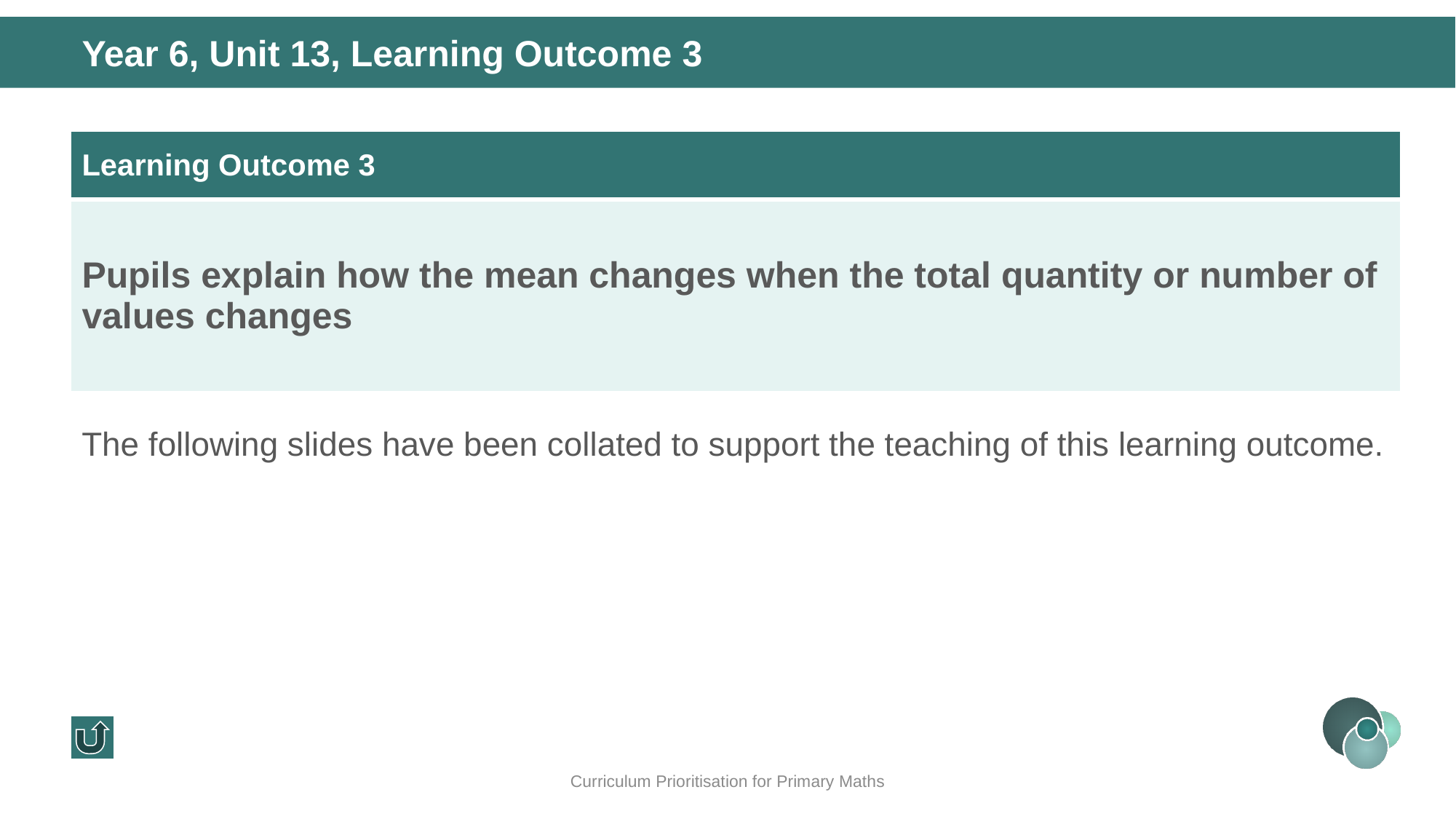

Year 6, Unit 13, Learning Outcome 3
| Learning Outcome 3 |
| --- |
| Pupils explain how the mean changes when the total quantity or number of values changes |
The following slides have been collated to support the teaching of this learning outcome.

Curriculum Prioritisation for Primary Maths